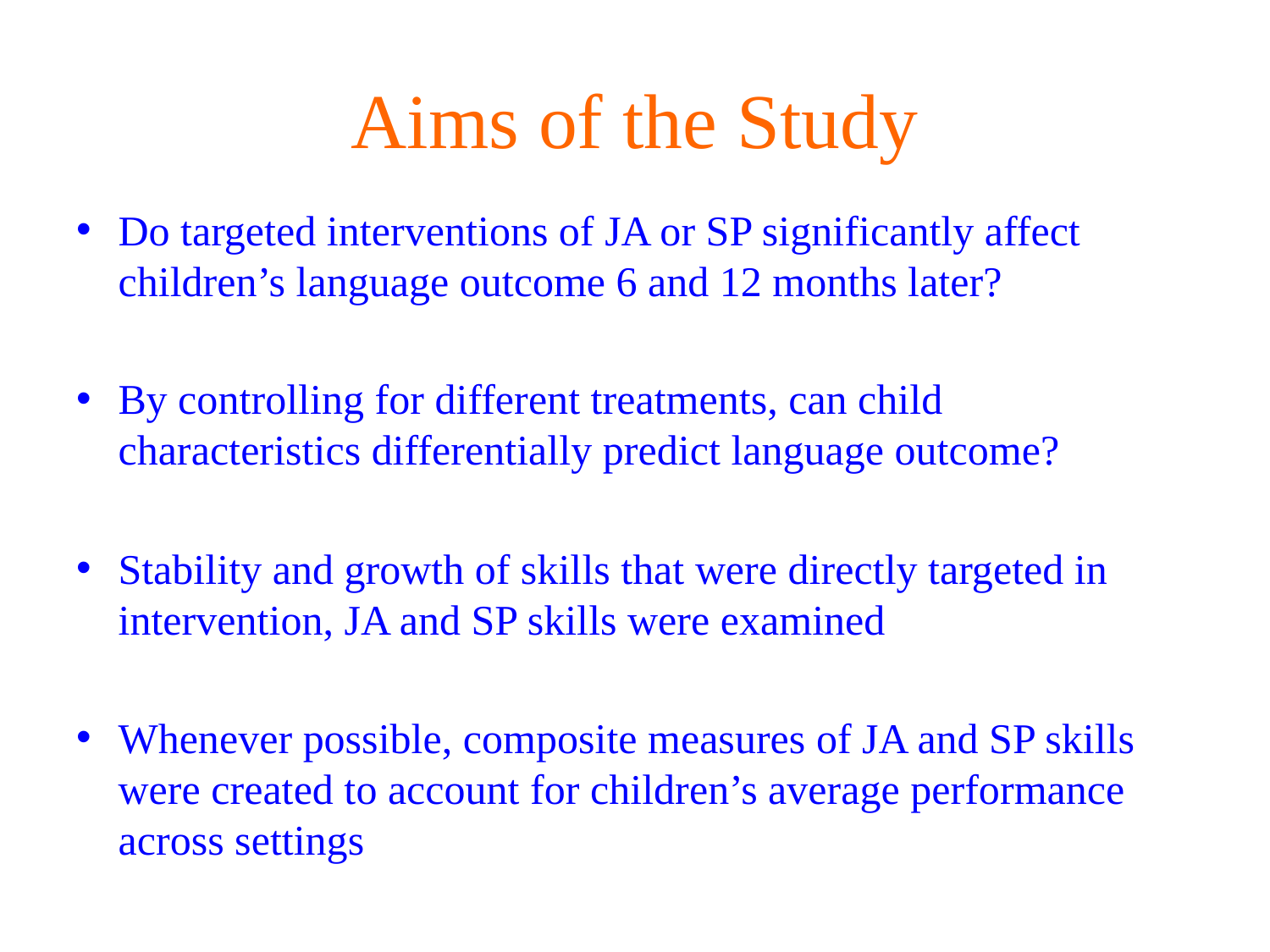

# Aims of the Study
Do targeted interventions of JA or SP significantly affect children’s language outcome 6 and 12 months later?

By controlling for different treatments, can child characteristics differentially predict language outcome?

Stability and growth of skills that were directly targeted in intervention, JA and SP skills were examined

Whenever possible, composite measures of JA and SP skills were created to account for children’s average performance across settings